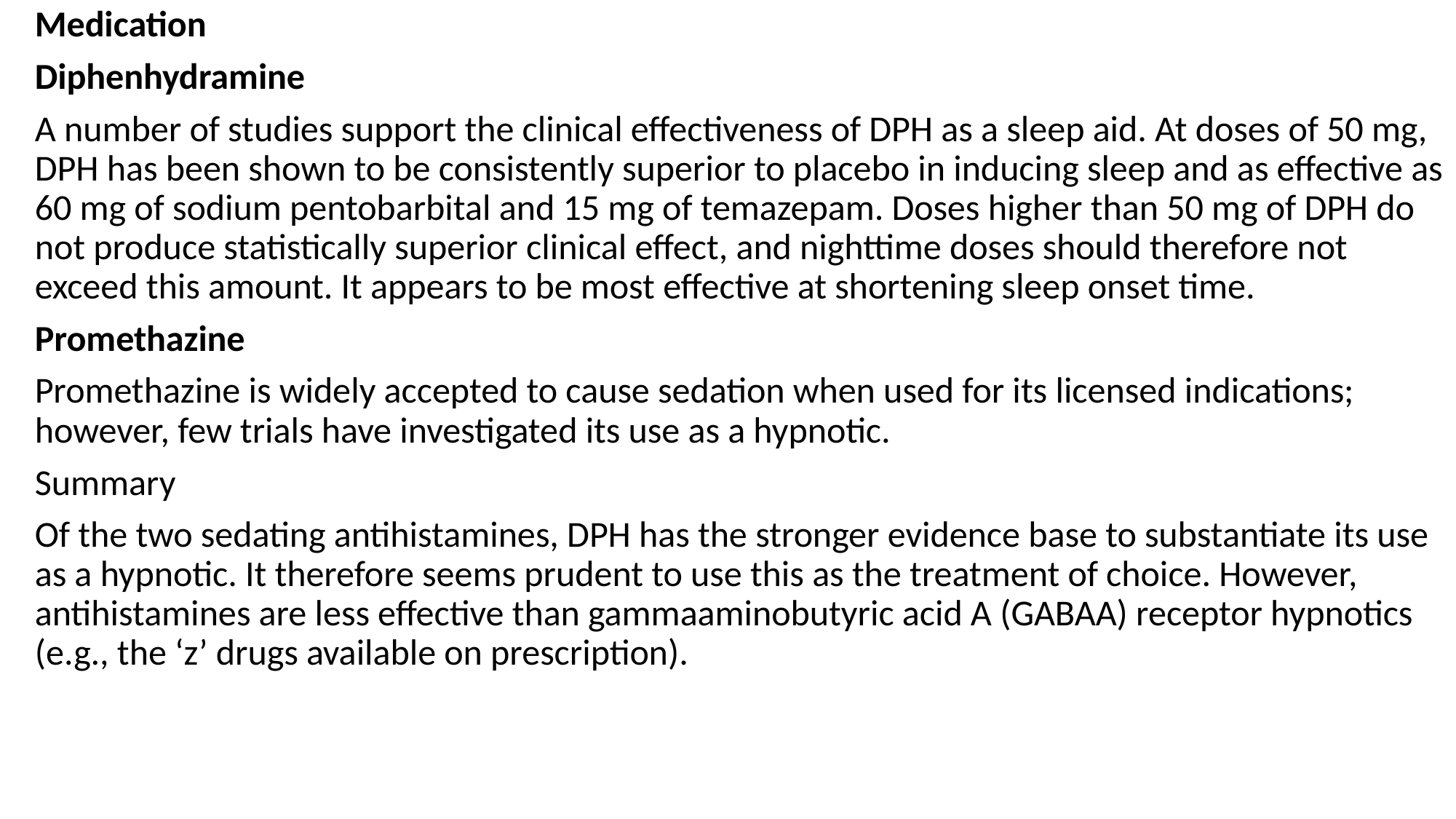

Medication
Diphenhydramine
A number of studies support the clinical effectiveness of DPH as a sleep aid. At doses of 50 mg, DPH has been shown to be consistently superior to placebo in inducing sleep and as effective as 60 mg of sodium pentobarbital and 15 mg of temazepam. Doses higher than 50 mg of DPH do not produce statistically superior clinical effect, and nighttime doses should therefore not exceed this amount. It appears to be most effective at shortening sleep onset time.
Promethazine
Promethazine is widely accepted to cause sedation when used for its licensed indications; however, few trials have investigated its use as a hypnotic.
Summary
Of the two sedating antihistamines, DPH has the stronger evidence base to substantiate its use as a hypnotic. It therefore seems prudent to use this as the treatment of choice. However, antihistamines are less effective than gammaaminobutyric acid A (GABAA) receptor hypnotics (e.g., the ‘z’ drugs available on prescription).